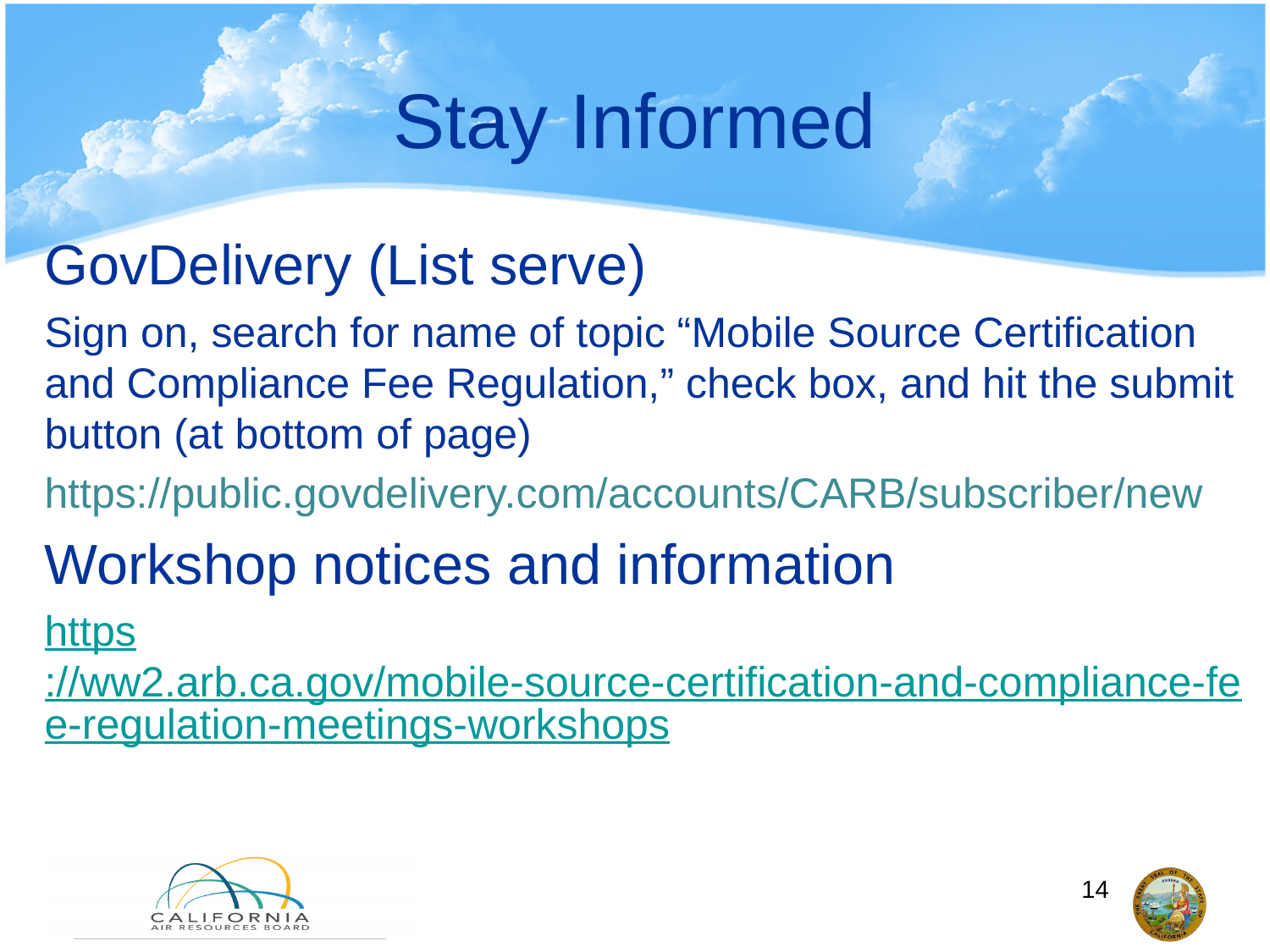

# Stay Informed
GovDelivery (List serve)
Sign on, search for name of topic “Mobile Source Certification and Compliance Fee Regulation,” check box, and hit the submit button (at bottom of page)
https://public.govdelivery.com/accounts/CARB/subscriber/new
Workshop notices and information
https://ww2.arb.ca.gov/mobile-source-certification-and-compliance-fee-regulation-meetings-workshops

14